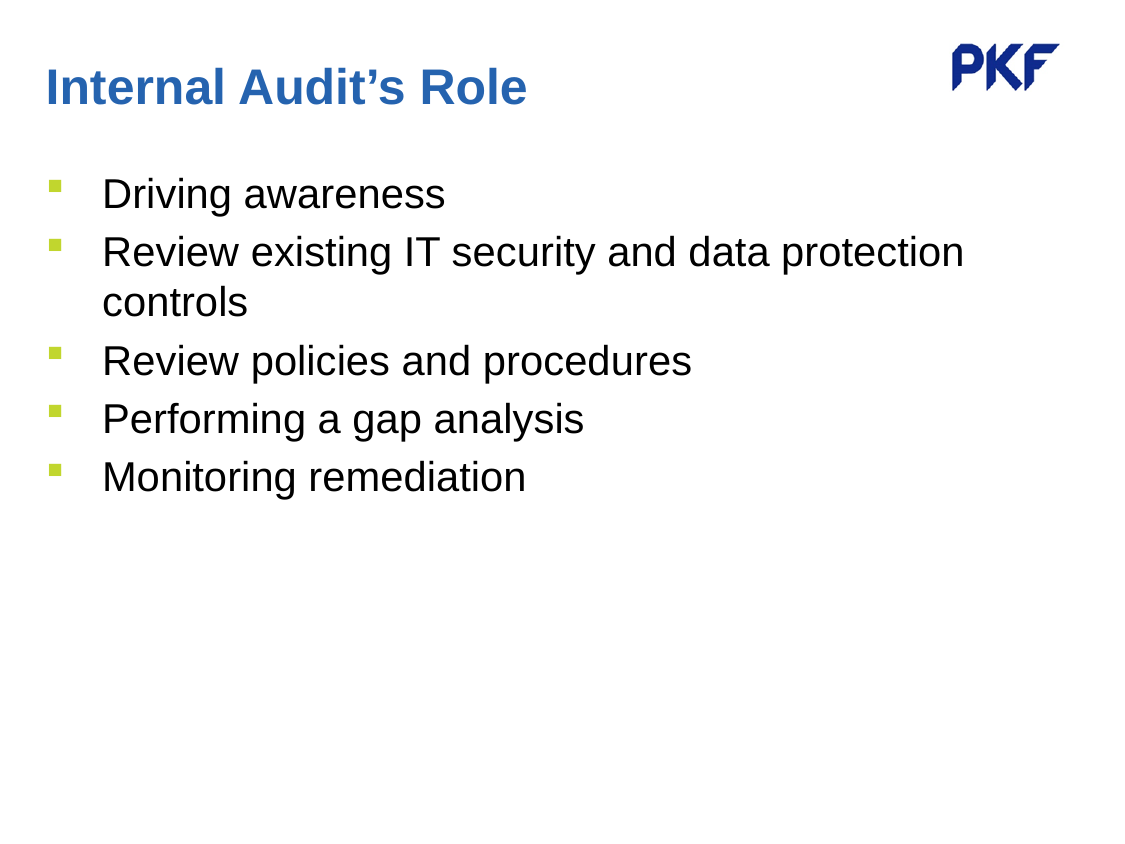

# Internal Audit’s Role
Driving awareness
Review existing IT security and data protection controls
Review policies and procedures
Performing a gap analysis
Monitoring remediation